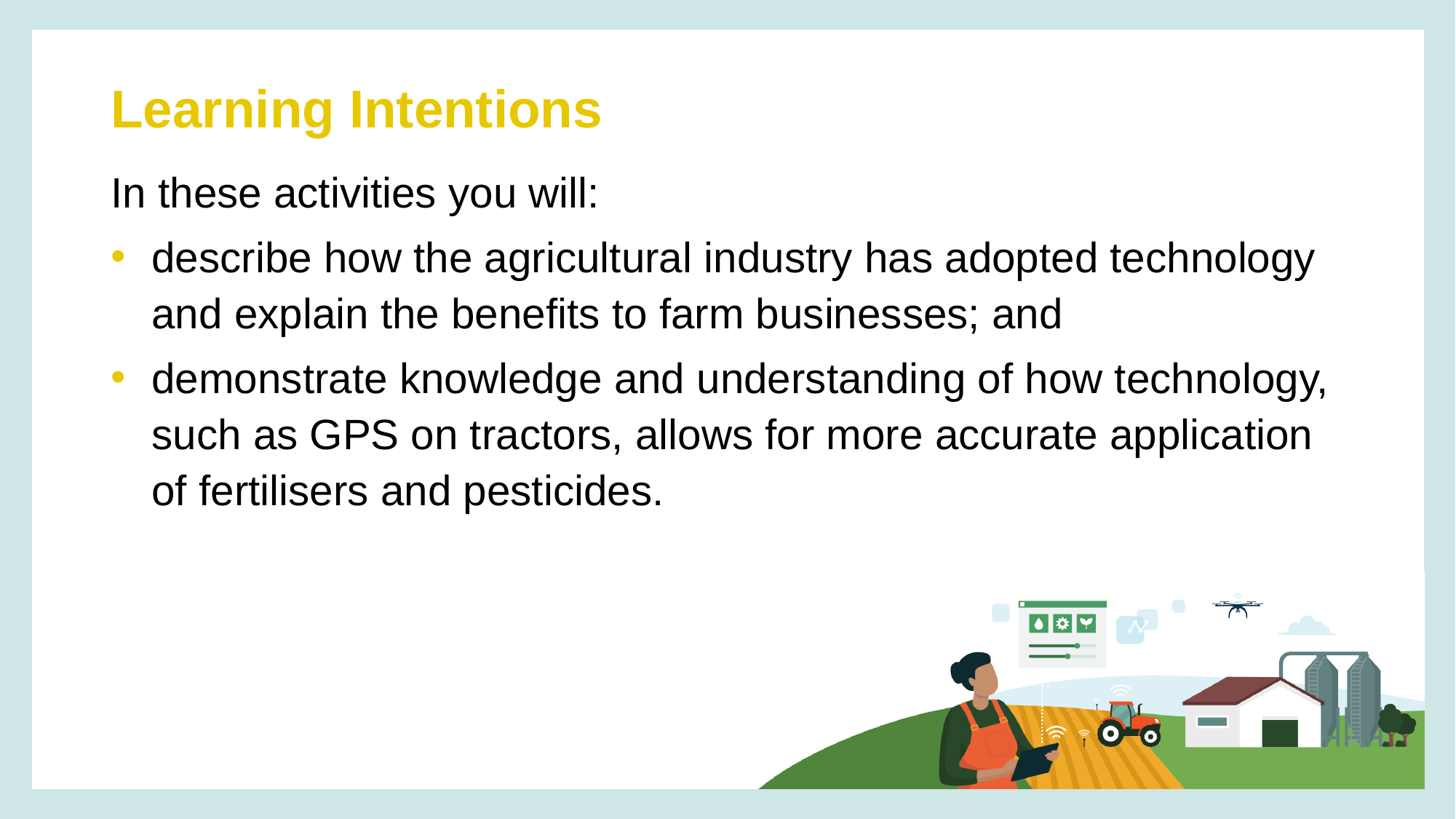

# Learning Intentions
In these activities you will:
describe how the agricultural industry has adopted technology and explain the benefits to farm businesses; and
demonstrate knowledge and understanding of how technology, such as GPS on tractors, allows for more accurate application of fertilisers and pesticides.